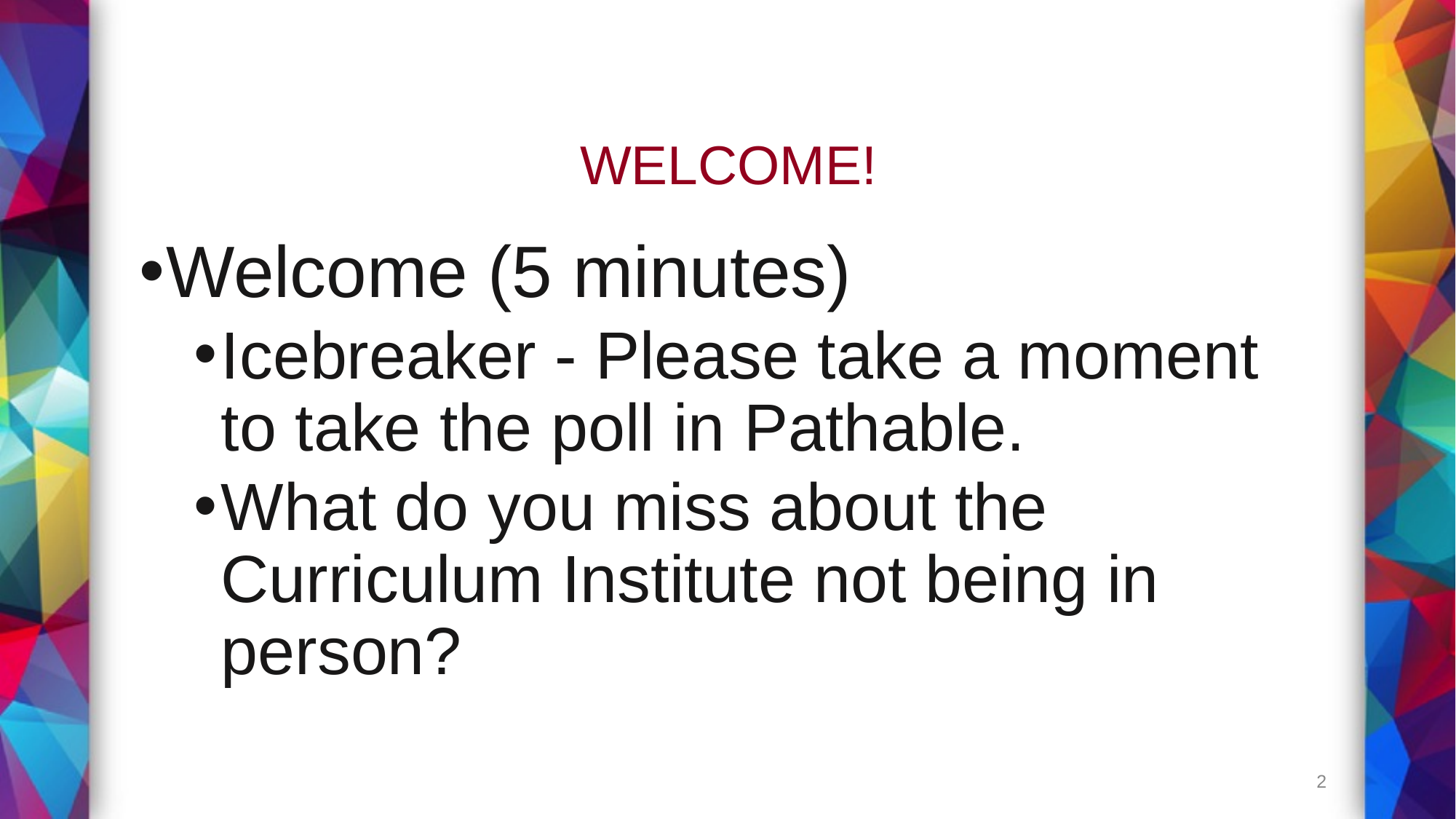

# WELCOME!
Welcome (5 minutes)
Icebreaker - Please take a moment to take the poll in Pathable.
What do you miss about the Curriculum Institute not being in person?